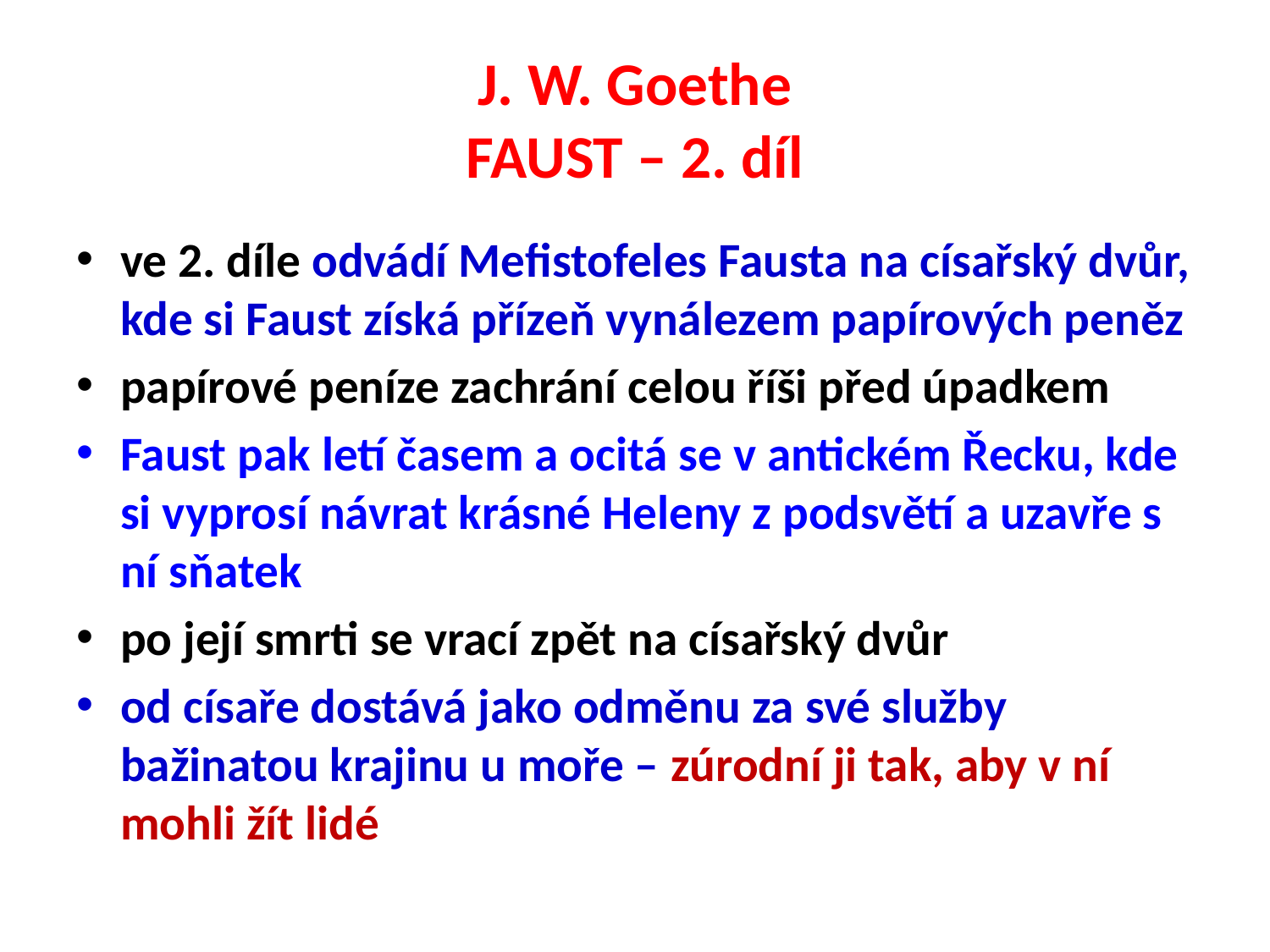

# J. W. Goethe FAUST – 2. díl
ve 2. díle odvádí Mefistofeles Fausta na císařský dvůr, kde si Faust získá přízeň vynálezem papírových peněz
papírové peníze zachrání celou říši před úpadkem
Faust pak letí časem a ocitá se v antickém Řecku, kde si vyprosí návrat krásné Heleny z podsvětí a uzavře s ní sňatek
po její smrti se vrací zpět na císařský dvůr
od císaře dostává jako odměnu za své služby bažinatou krajinu u moře – zúrodní ji tak, aby v ní mohli žít lidé